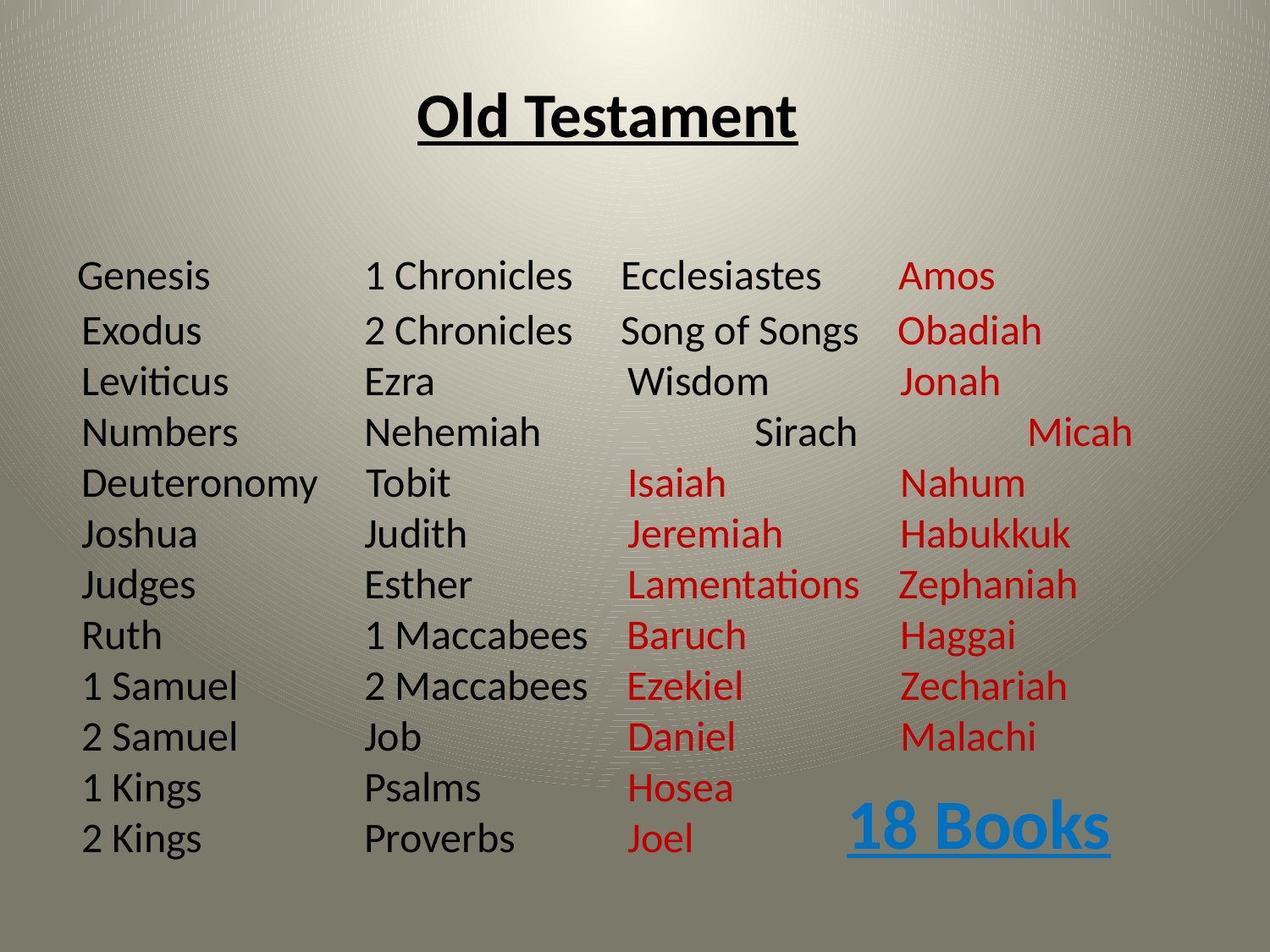

# Old Testament Genesis	        1 Chronicles     Ecclesiastes        Amos Exodus	        2 Chronicles     Song of Songs    Obadiah Leviticus	        Ezra	         Wisdom	           Jonah Numbers	        Nehemiah	         Sirach	           Micah Deuteronomy     Tobit	         Isaiah	           Nahum Joshua	        Judith	         Jeremiah	           Habukkuk Judges	        Esther	         Lamentations    Zephaniah Ruth	        1 Maccabees    Baruch	           Haggai 1 Samuel	        2 Maccabees    Ezekiel	           Zechariah 2 Samuel	        Job	         Daniel	           Malachi 1 Kings	        Psalms	         Hosea 2 Kings	        Proverbs	         Joel
18 Books